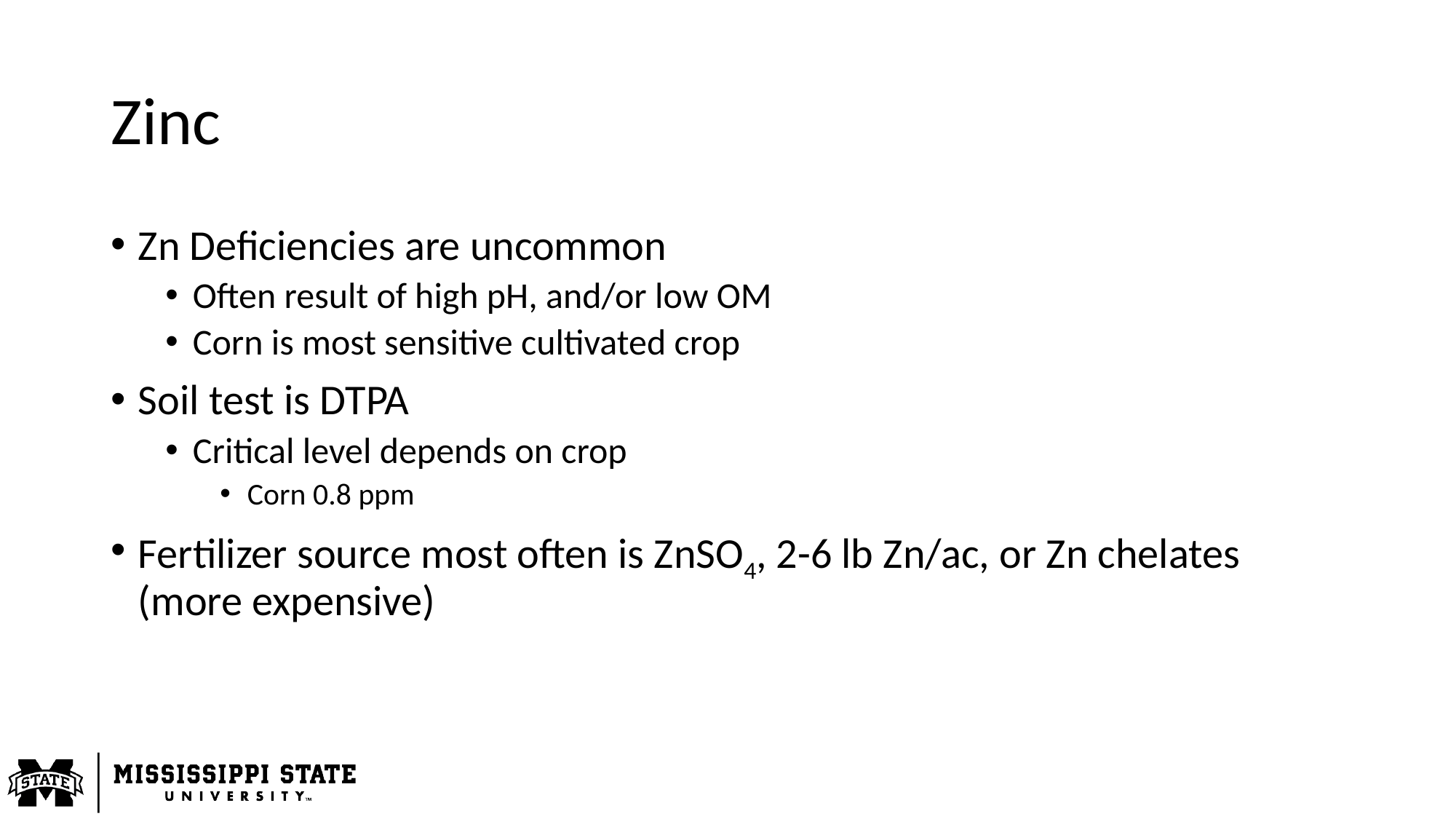

# Zinc
Zn Deficiencies are uncommon
Often result of high pH, and/or low OM
Corn is most sensitive cultivated crop
Soil test is DTPA
Critical level depends on crop
Corn 0.8 ppm
Fertilizer source most often is ZnSO4, 2-6 lb Zn/ac, or Zn chelates (more expensive)